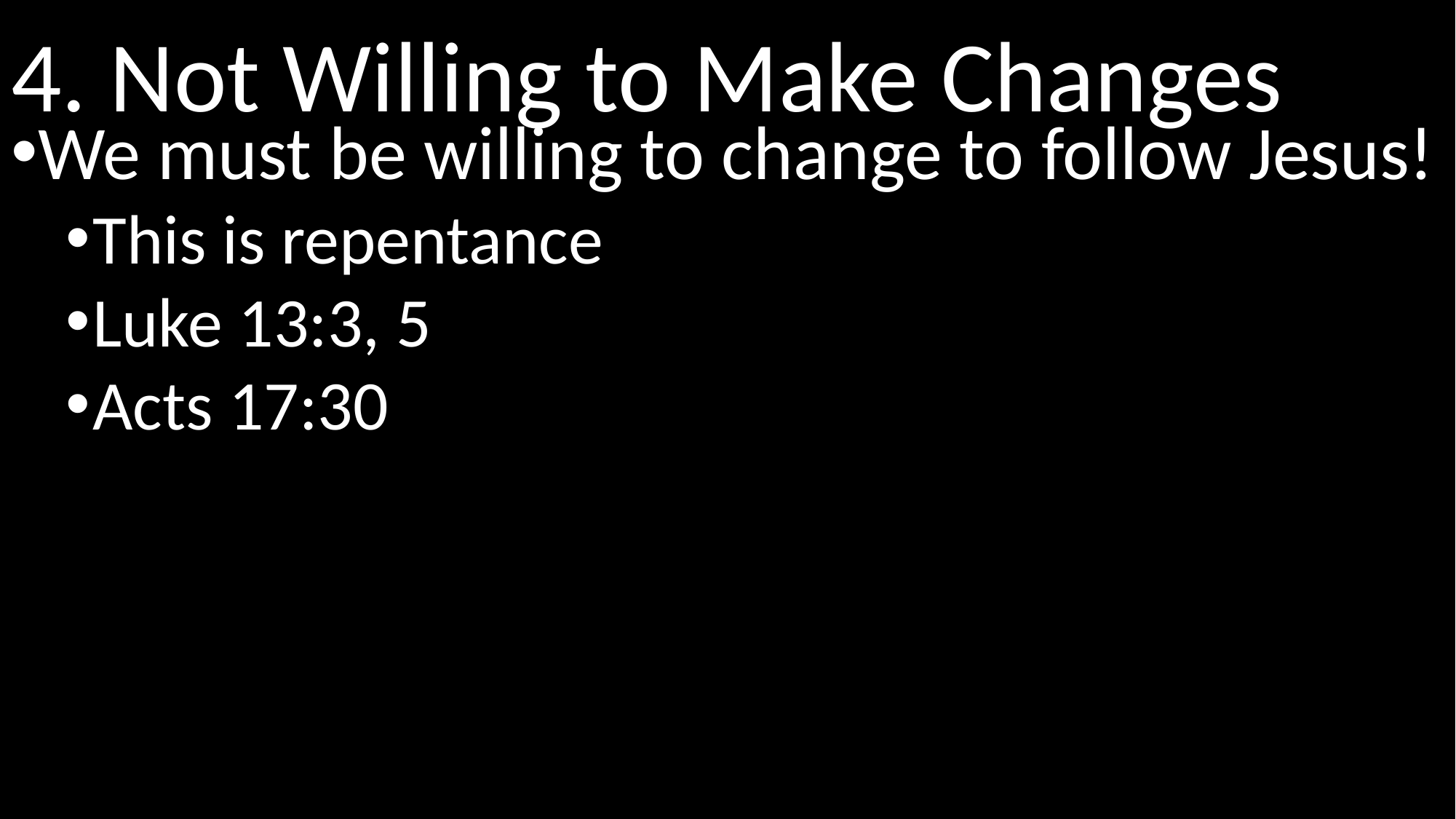

# 4. Not Willing to Make Changes
We must be willing to change to follow Jesus!
This is repentance
Luke 13:3, 5
Acts 17:30